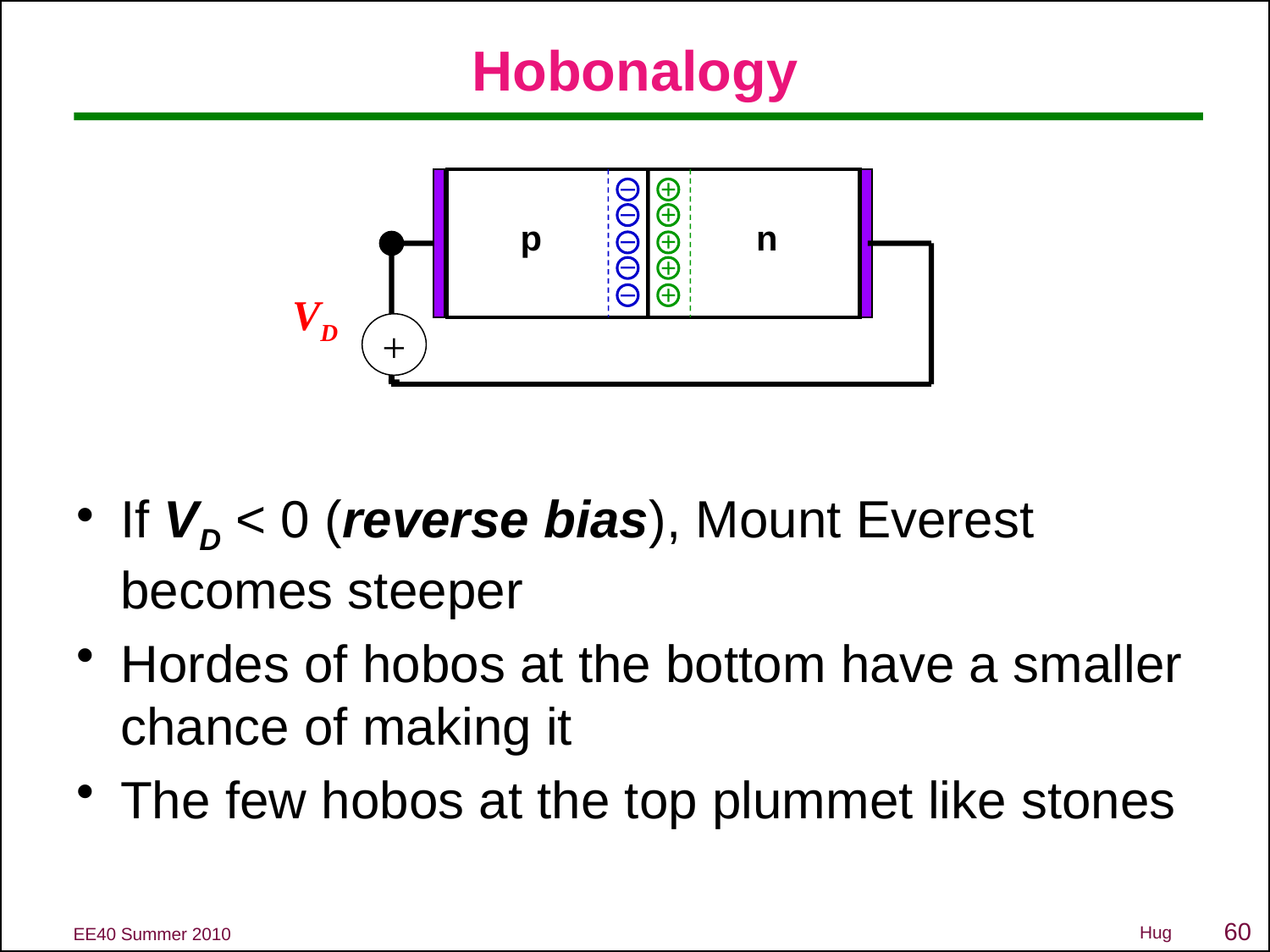

# Hobonalogy

–

+

–

+

p                      n

–

+

–

+

–

+
VD

+

-

If VD < 0 (reverse bias), Mount Everest becomes steeper
Hordes of hobos at the bottom have a smaller chance of making it
The few hobos at the top plummet like stones